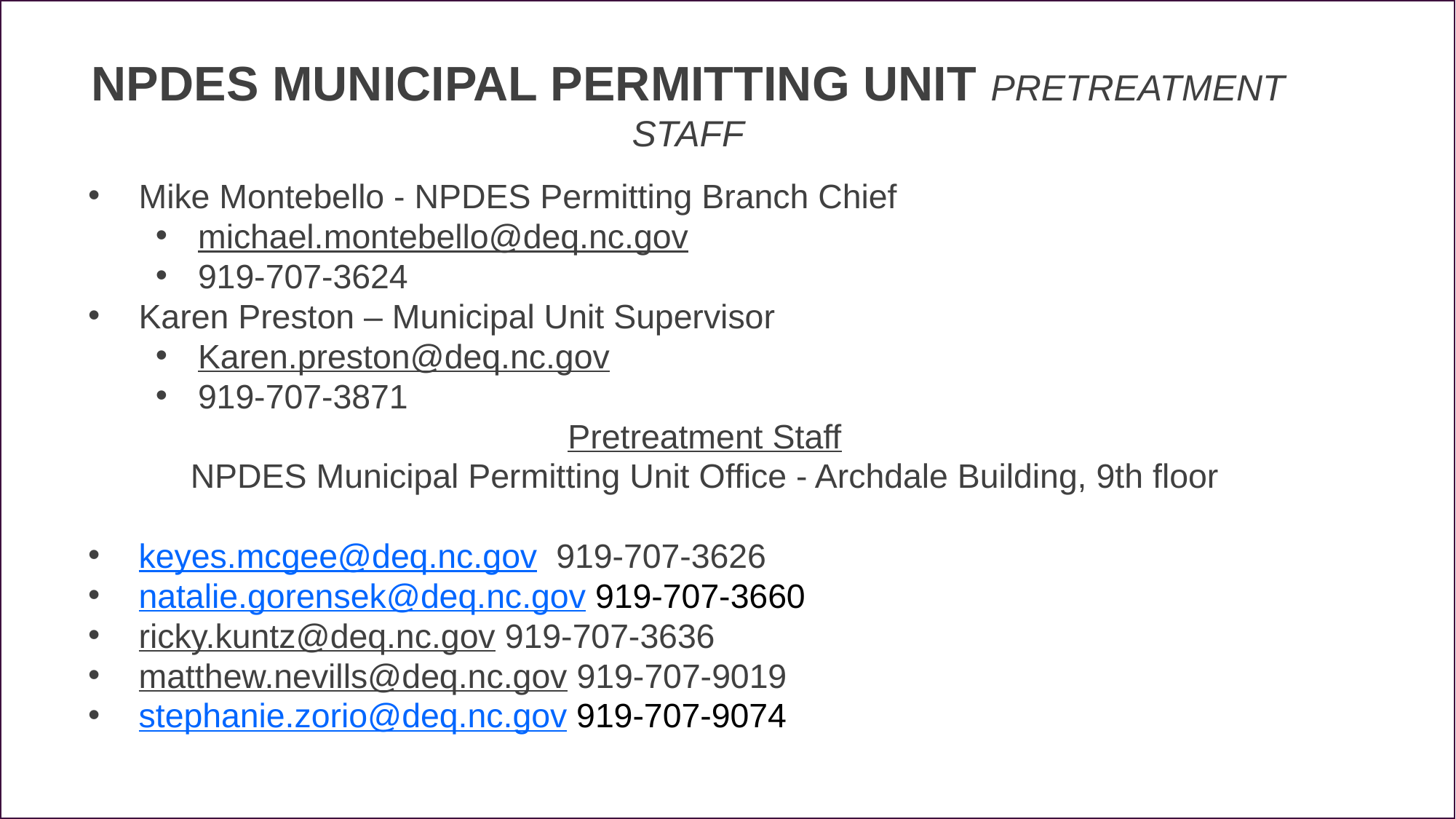

# NPDES Municipal permitting Unit Pretreatment Staff
131
Mike Montebello - NPDES Permitting Branch Chief
michael.montebello@deq.nc.gov
919-707-3624
Karen Preston – Municipal Unit Supervisor
Karen.preston@deq.nc.gov
919-707-3871
Pretreatment Staff
NPDES Municipal Permitting Unit Office - Archdale Building, 9th floor

keyes.mcgee@deq.nc.gov  919-707-3626
natalie.gorensek@deq.nc.gov 919-707-3660
ricky.kuntz@deq.nc.gov 919-707-3636
matthew.nevills@deq.nc.gov 919-707-9019
stephanie.zorio@deq.nc.gov 919-707-9074